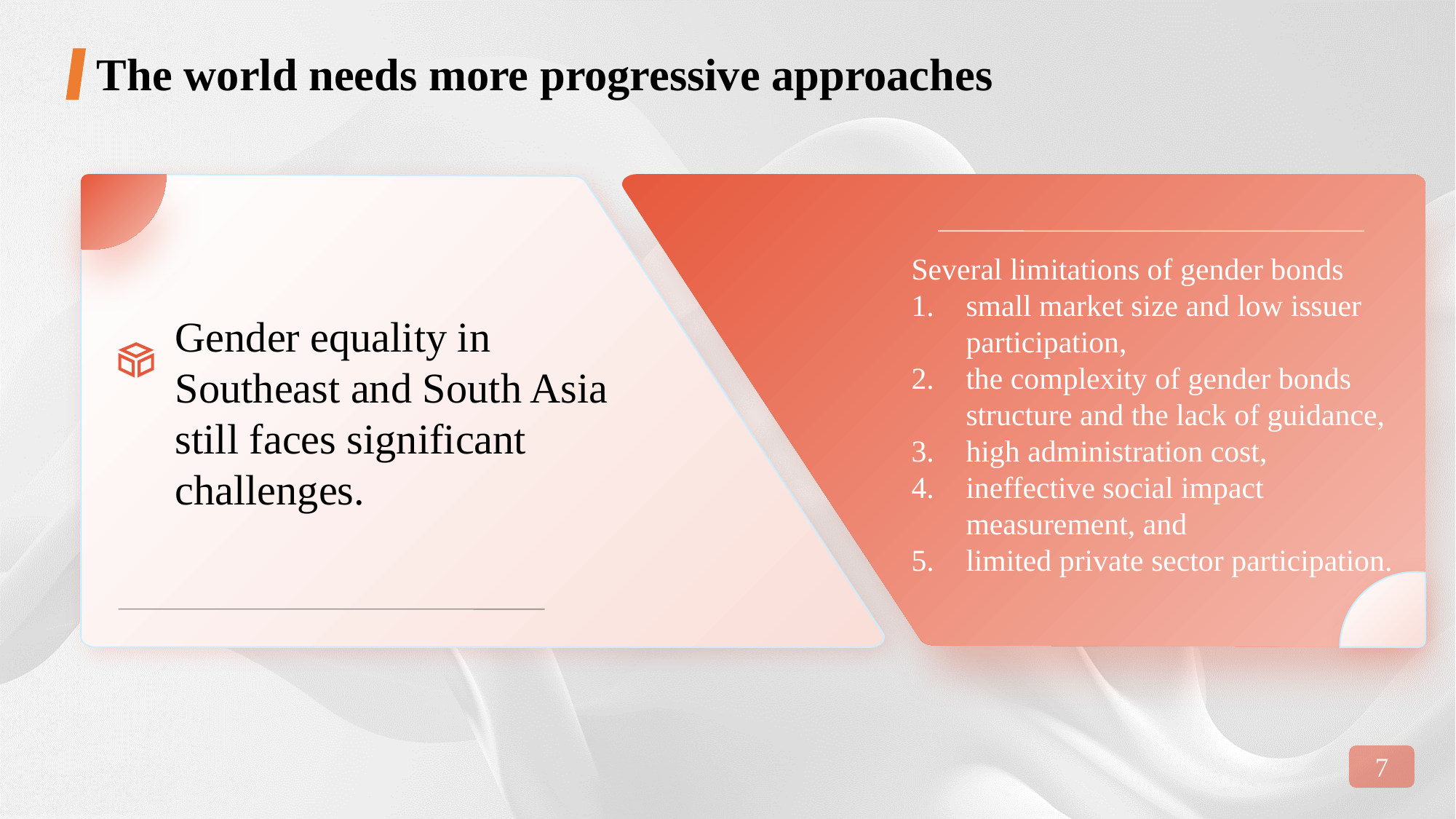

The world needs more progressive approaches

Several limitations of gender bonds
small market size and low issuer participation,
the complexity of gender bonds structure and the lack of guidance,
high administration cost,
ineffective social impact measurement, and
limited private sector participation.
Gender equality in Southeast and South Asia still faces significant challenges.

7